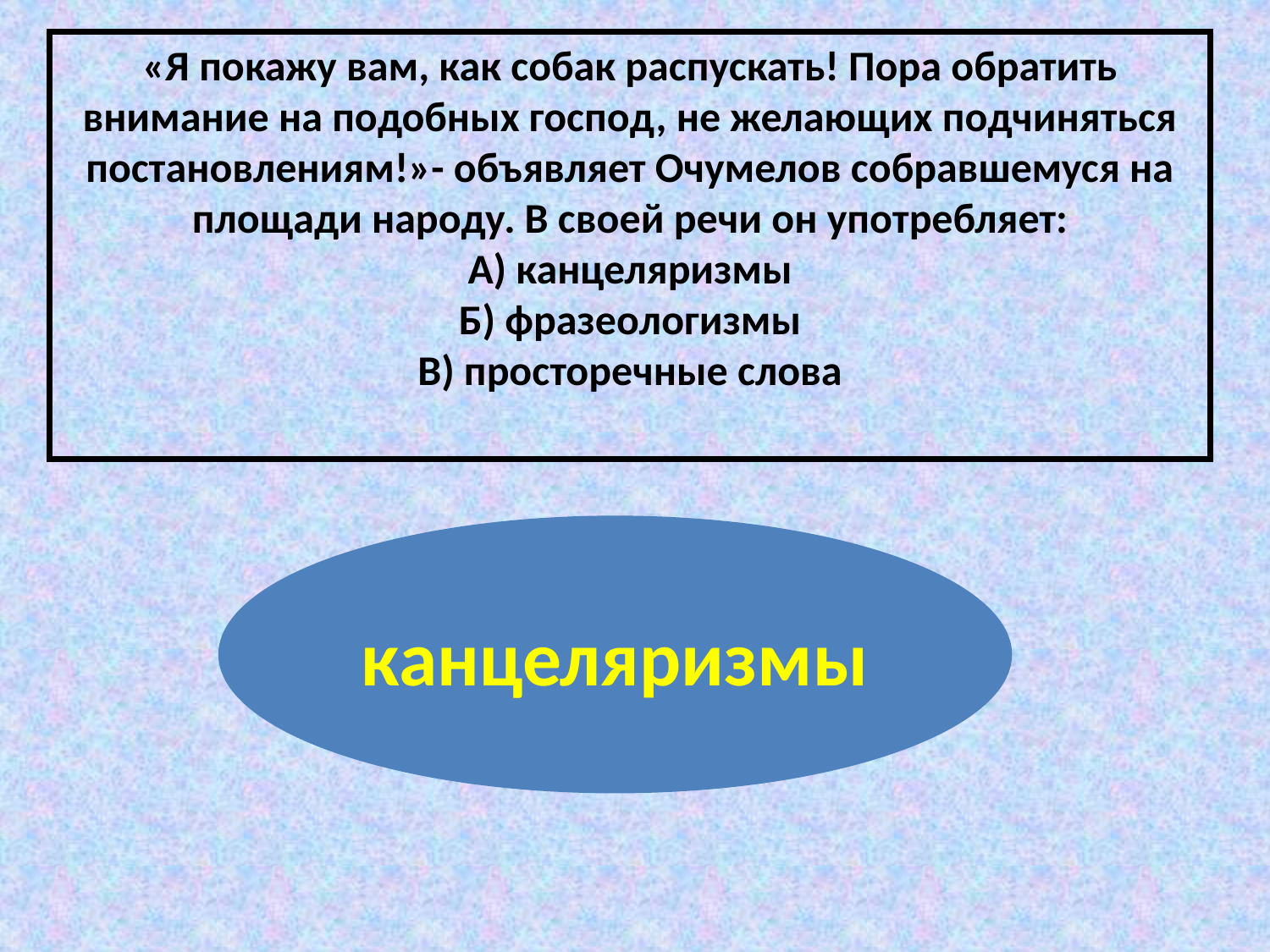

«Я покажу вам, как собак распускать! Пора обратить внимание на подобных господ, не желающих подчиняться постановлениям!»- объявляет Очумелов собравшемуся на площади народу. В своей речи он употребляет:
А) канцеляризмы
Б) фразеологизмы
В) просторечные слова

канцеляризмы